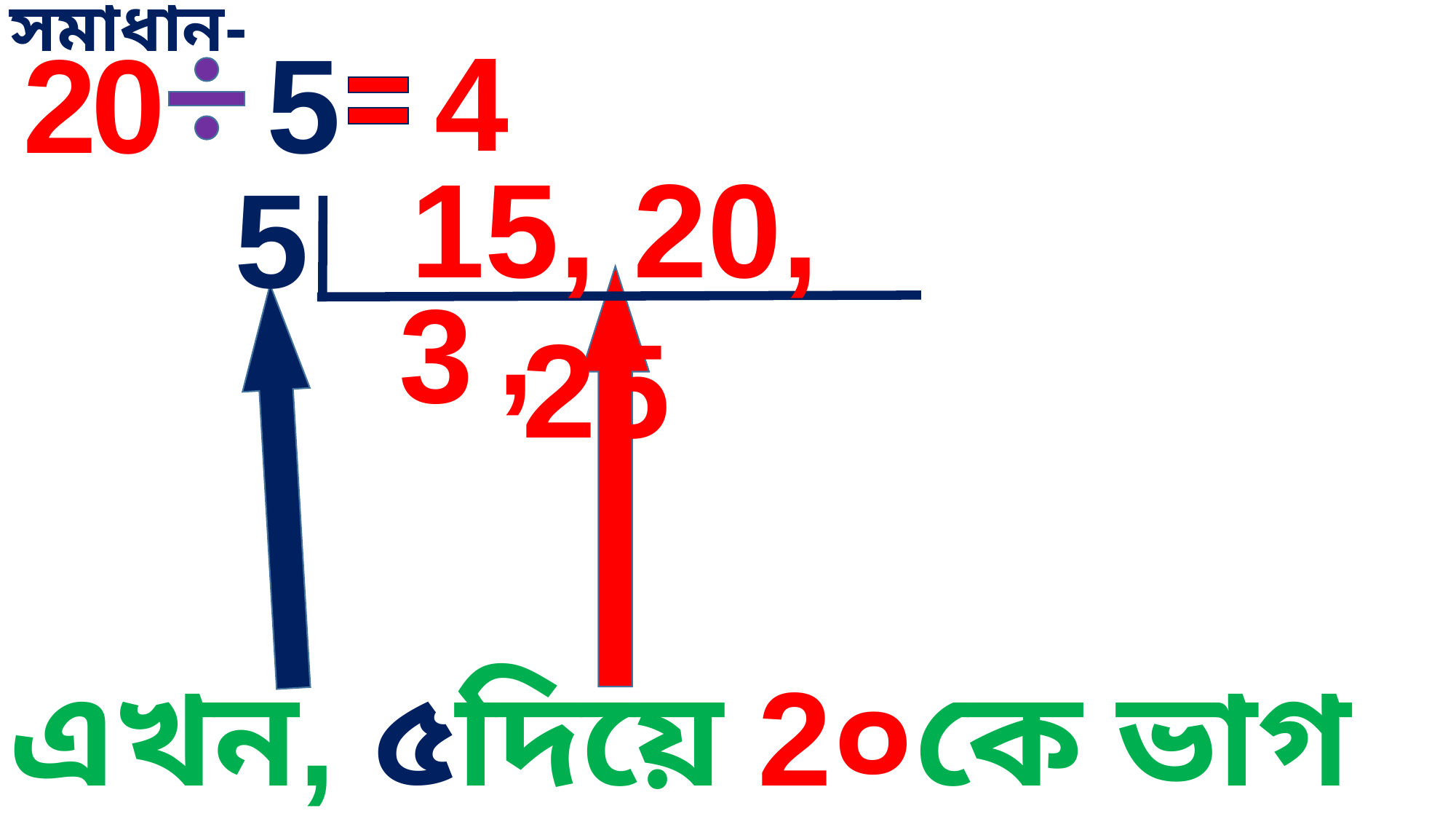

সমাধান-
4
2
0
5

15, 20, 25
5
,
3

এখন, ৫দিয়ে 2০কে ভাগ করবো